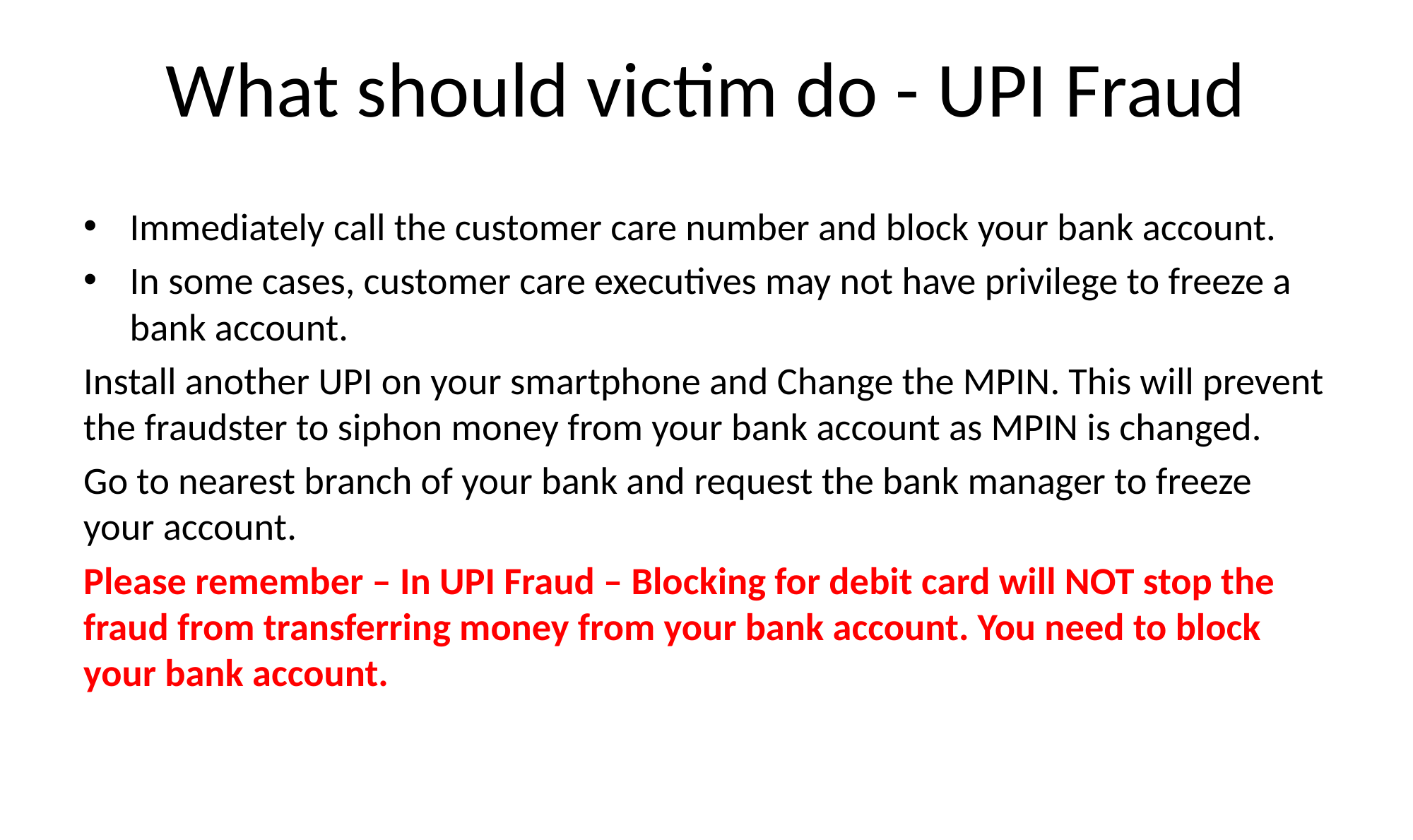

# What should victim do - UPI Fraud
Immediately call the customer care number and block your bank account.
In some cases, customer care executives may not have privilege to freeze a bank account.
Install another UPI on your smartphone and Change the MPIN. This will prevent the fraudster to siphon money from your bank account as MPIN is changed.
Go to nearest branch of your bank and request the bank manager to freeze your account.
Please remember – In UPI Fraud – Blocking for debit card will NOT stop the fraud from transferring money from your bank account. You need to block your bank account.